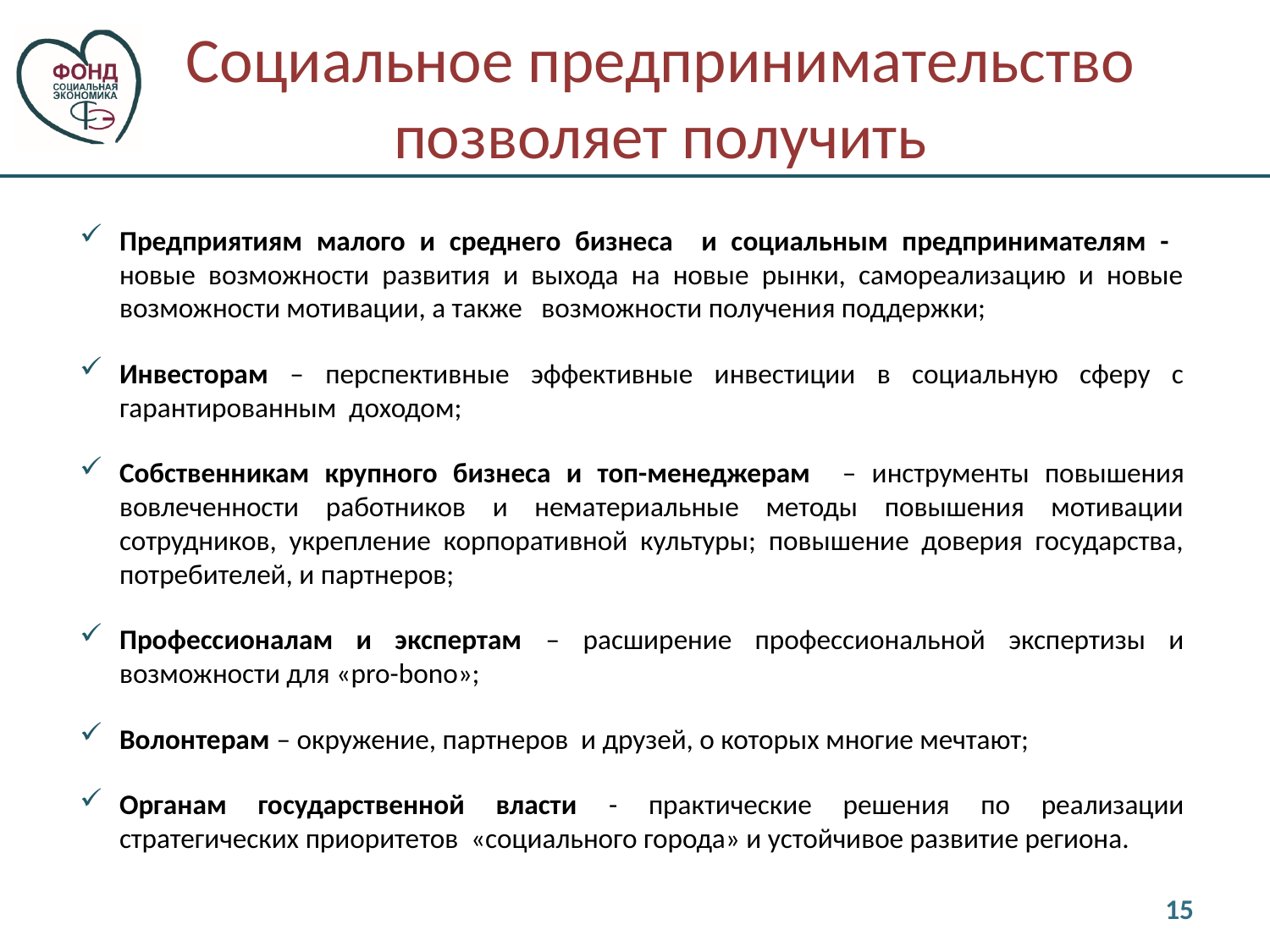

# Социальное предпринимательство позволяет получить
Предприятиям малого и среднего бизнеса  и социальным предпринимателям -  новые возможности развития и выхода на новые рынки, самореализацию и новые возможности мотивации, а также   возможности получения поддержки;
Инвесторам – перспективные эффективные инвестиции в социальную сферу с гарантированным  доходом;
Собственникам крупного бизнеса и топ-менеджерам  – инструменты повышения вовлеченности работников и нематериальные методы повышения мотивации сотрудников, укрепление корпоративной культуры; повышение доверия государства, потребителей, и партнеров;
Профессионалам и экспертам – расширение профессиональной экспертизы и возможности для «pro-bono»;
Волонтерам – окружение, партнеров  и друзей, о которых многие мечтают;
Органам государственной власти - практические решения по реализации стратегических приоритетов  «социального города» и устойчивое развитие региона.
15